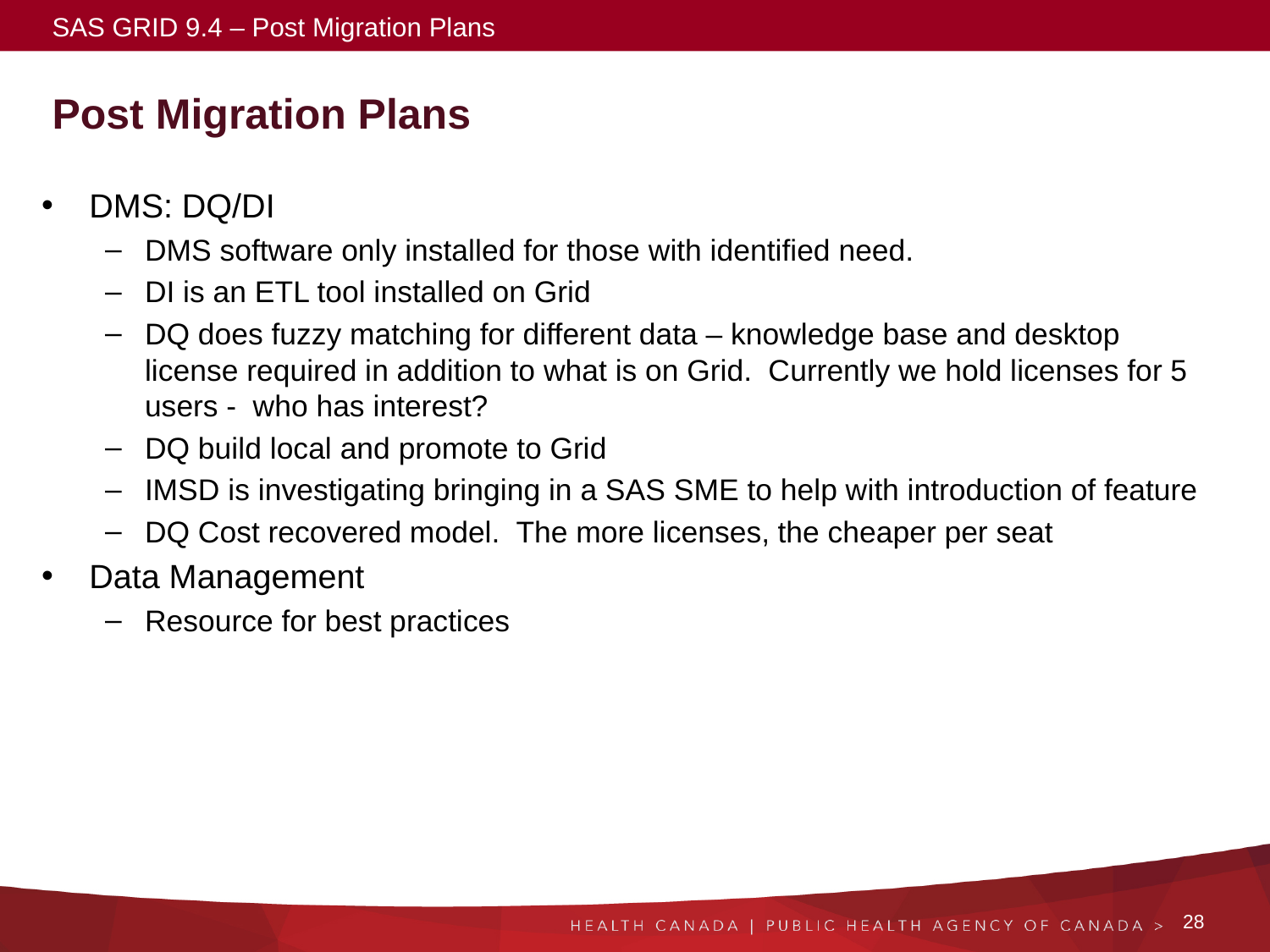

SAS GRID 9.4 – Post Migration Plans
# Post Migration Plans
DMS: DQ/DI
DMS software only installed for those with identified need.
DI is an ETL tool installed on Grid
DQ does fuzzy matching for different data – knowledge base and desktop license required in addition to what is on Grid.  Currently we hold licenses for 5 users -  who has interest?
DQ build local and promote to Grid
IMSD is investigating bringing in a SAS SME to help with introduction of feature
DQ Cost recovered model.  The more licenses, the cheaper per seat
Data Management
Resource for best practices

28